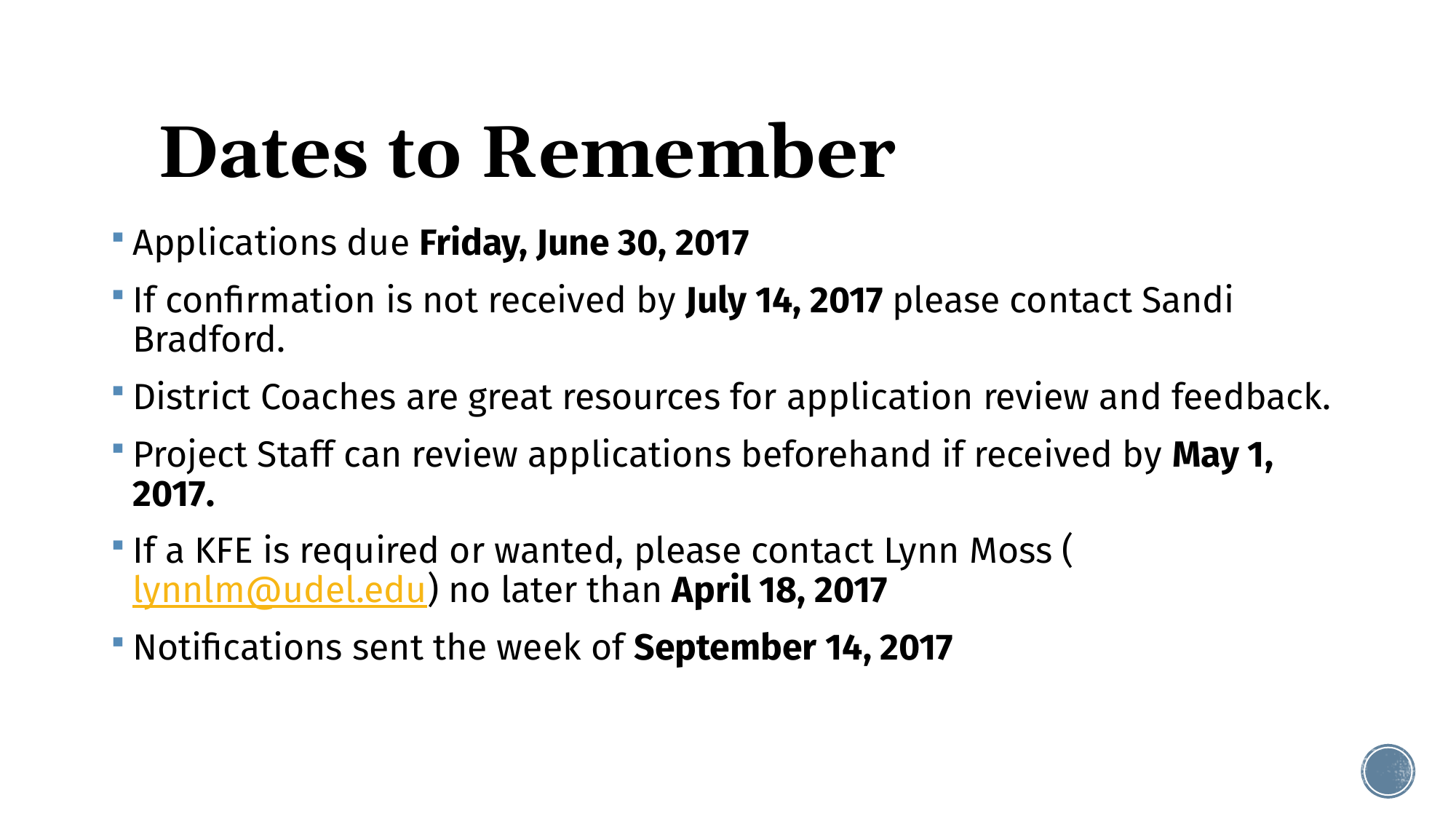

# Dates to Remember
Applications due Friday, June 30, 2017
If confirmation is not received by July 14, 2017 please contact Sandi Bradford.
District Coaches are great resources for application review and feedback.
Project Staff can review applications beforehand if received by May 1, 2017.
If a KFE is required or wanted, please contact Lynn Moss (lynnlm@udel.edu) no later than April 18, 2017
Notifications sent the week of September 14, 2017